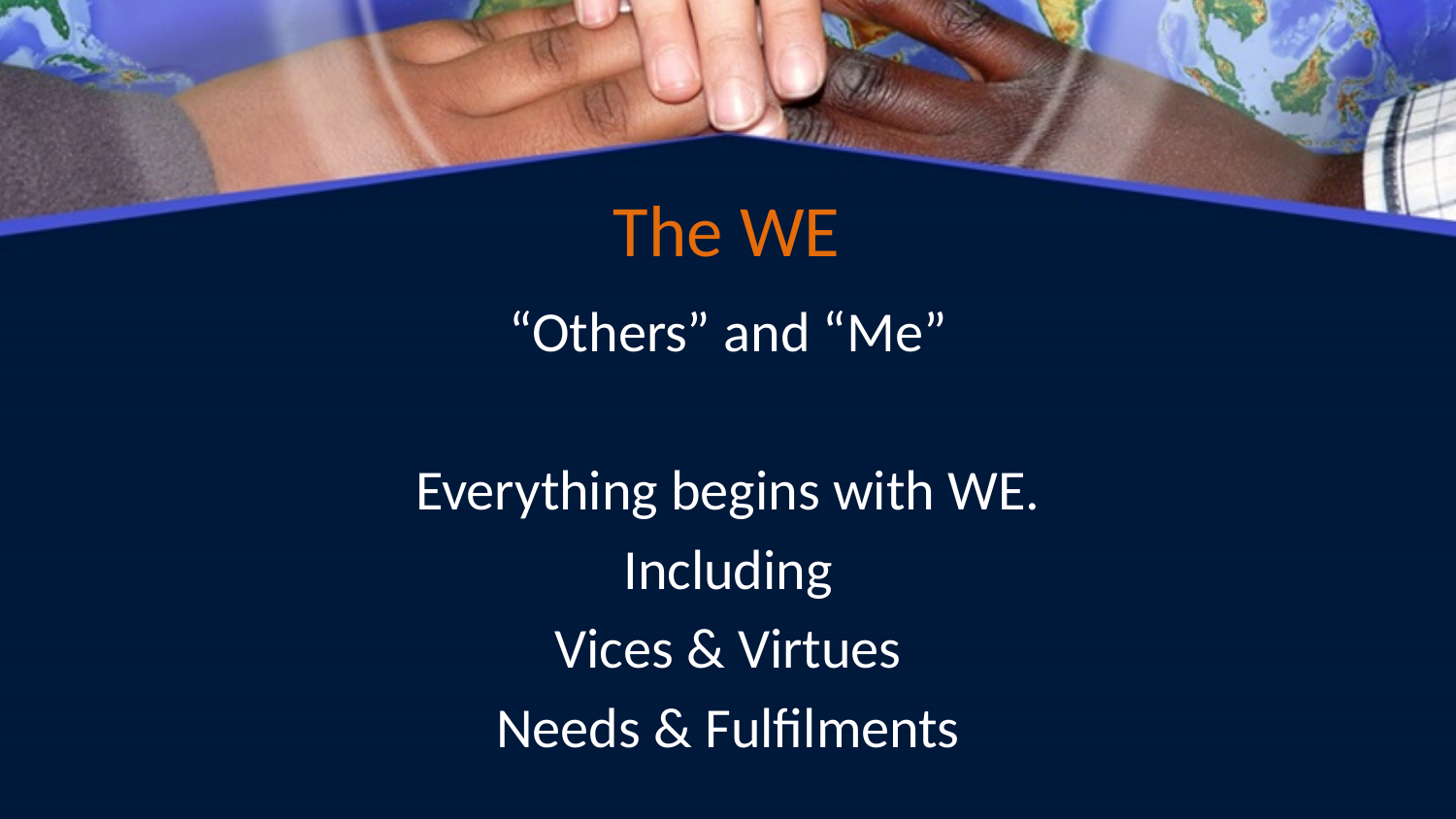

# The WE
“Others” and “Me”

Everything begins with WE.
Including
Vices & Virtues
Needs & Fulfilments